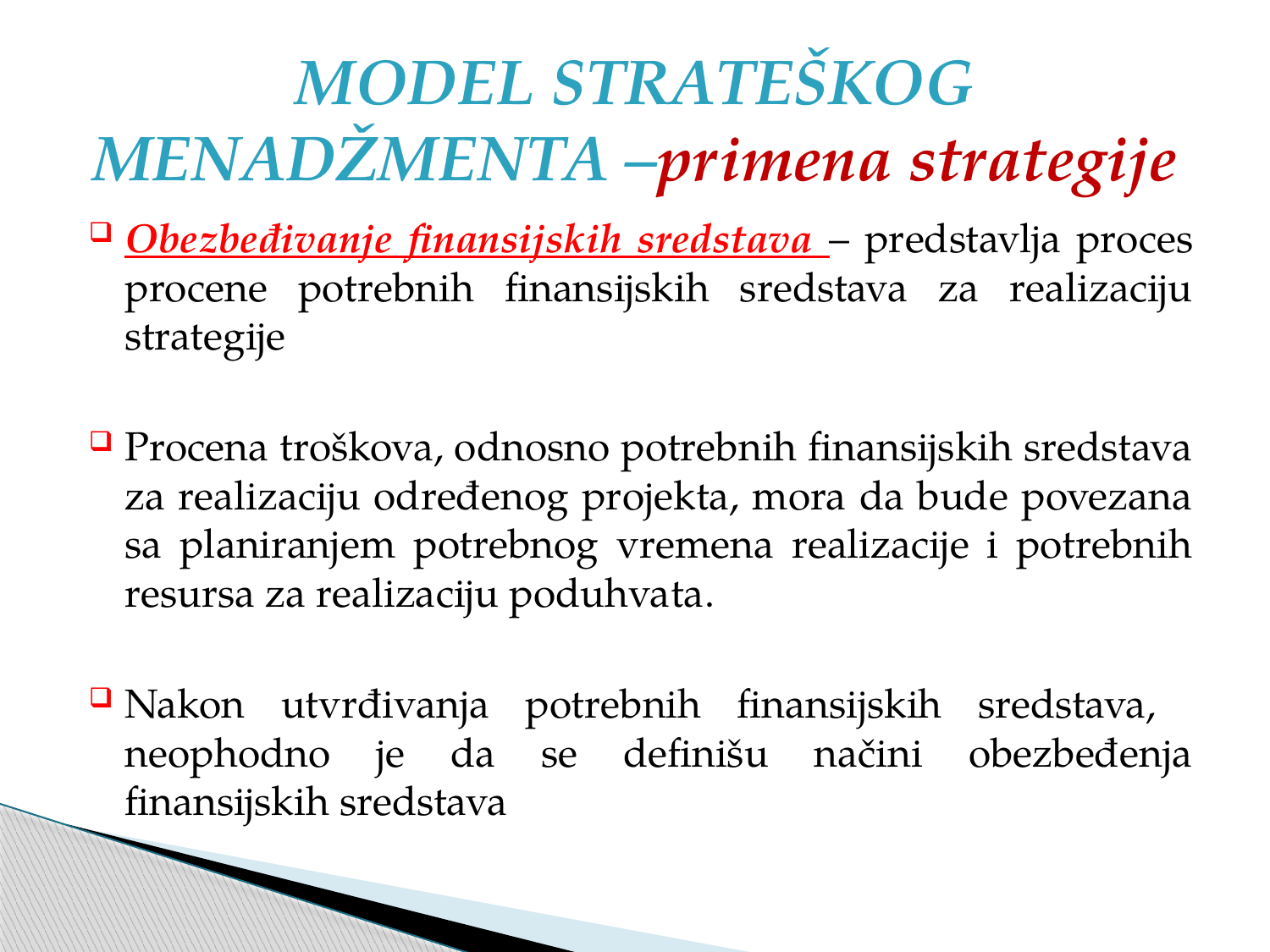

# MODEL STRATEŠKOG MENADŽMENTA –primena strategije
Obezbeđivanje finansijskih sredstava – predstavlja proces procene potrebnih finansijskih sredstava za realizaciju strategije

Procena troškova, odnosno potrebnih finansijskih sredstava za realizaciju određenog projekta, mora da bude povezana sa planiranjem potrebnog vremena realizacije i potrebnih resursa za realizaciju poduhvata.

Nakon utvrđivanja potrebnih finansijskih sredstava,  neophodno je da se definišu načini obezbeđenja finansijskih sredstava